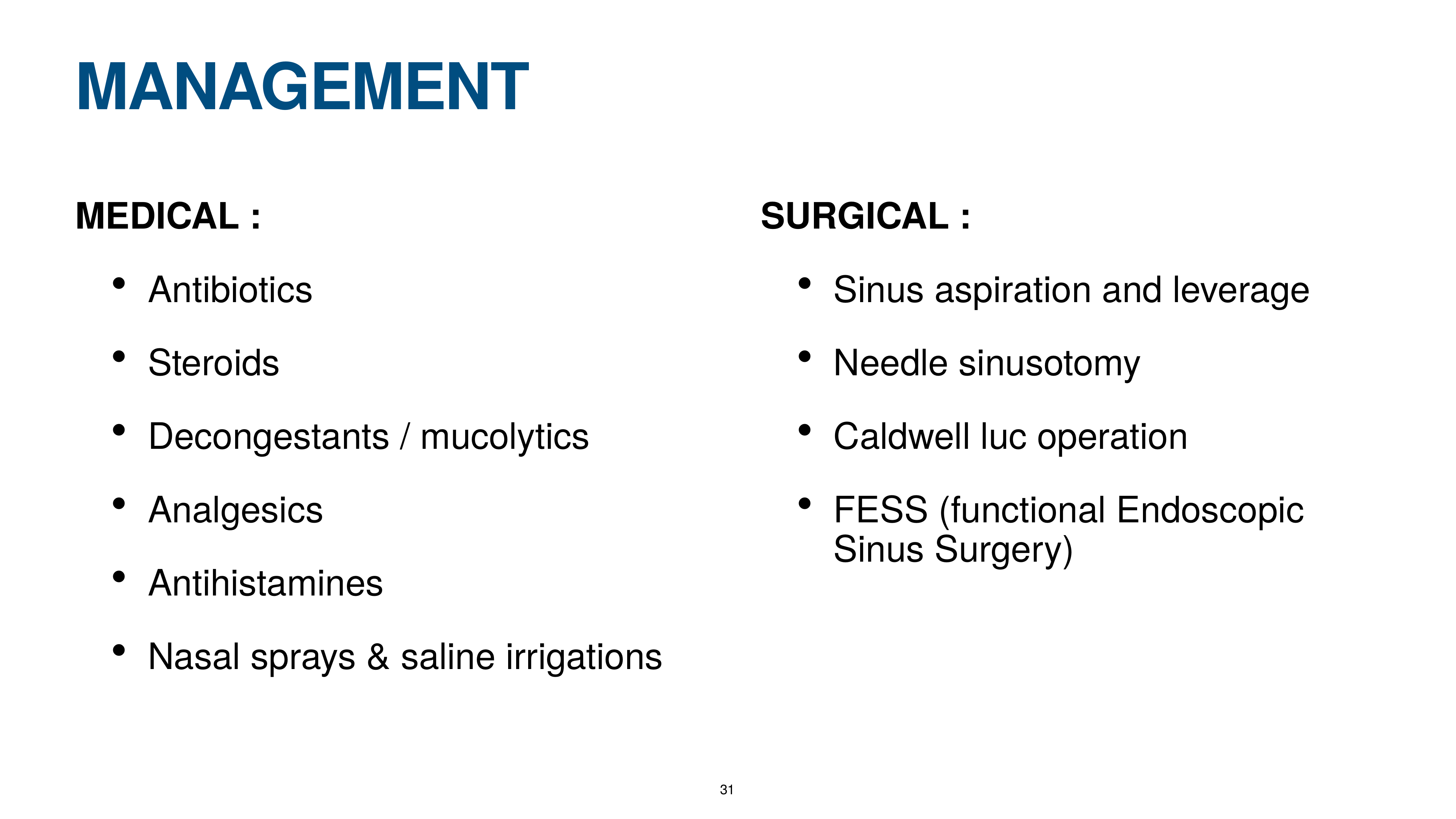

# MANAGEMENT
MEDICAL :
Antibiotics
Steroids
Decongestants / mucolytics
Analgesics
Antihistamines
Nasal sprays & saline irrigations
SURGICAL :
Sinus aspiration and leverage
Needle sinusotomy
Caldwell luc operation
FESS (functional Endoscopic Sinus Surgery)
31